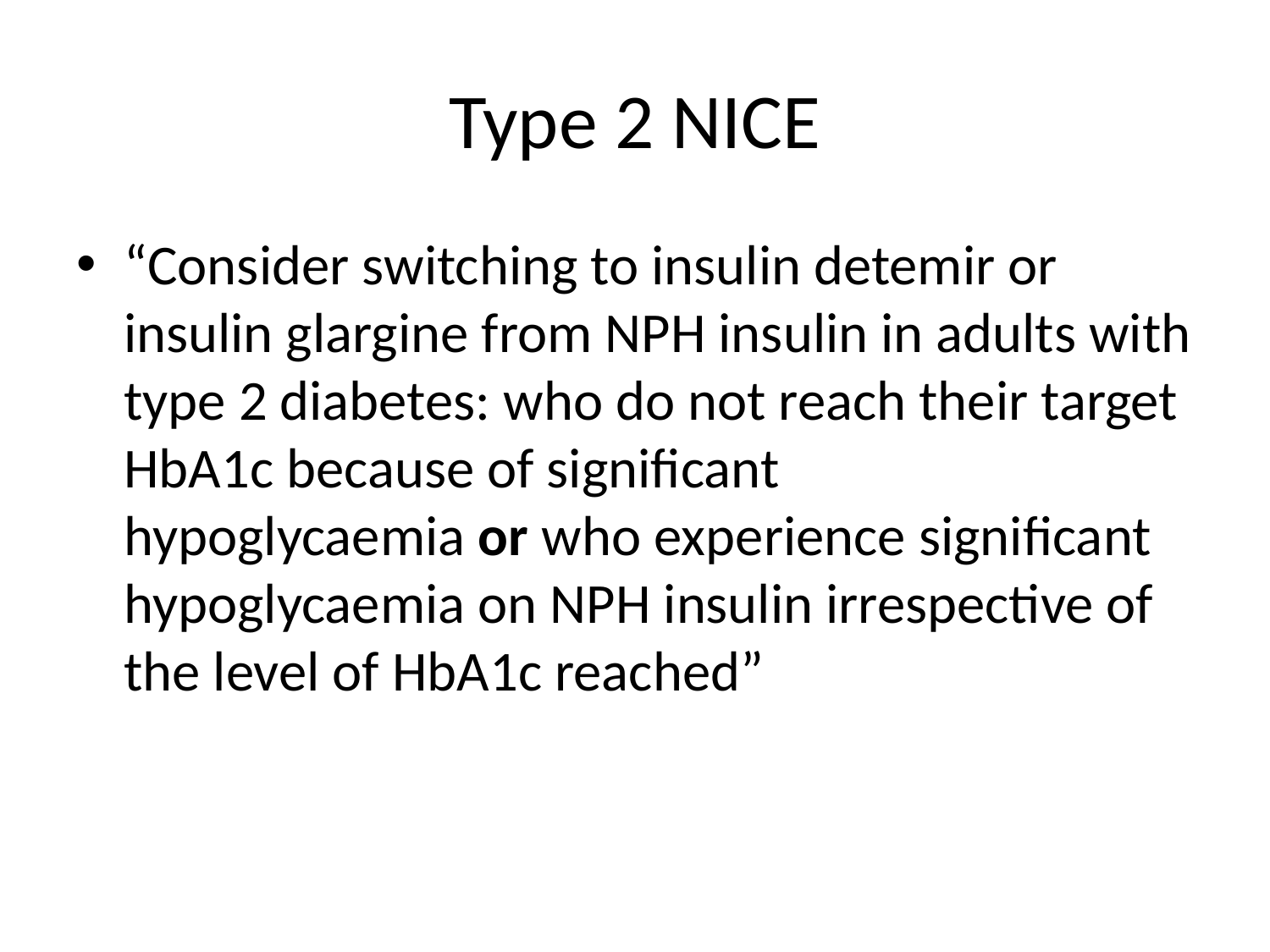

# Type 2 NICE
“Consider switching to insulin detemir or insulin glargine from NPH insulin in adults with type 2 diabetes: who do not reach their target HbA1c because of significant hypoglycaemia or who experience significant hypoglycaemia on NPH insulin irrespective of the level of HbA1c reached”